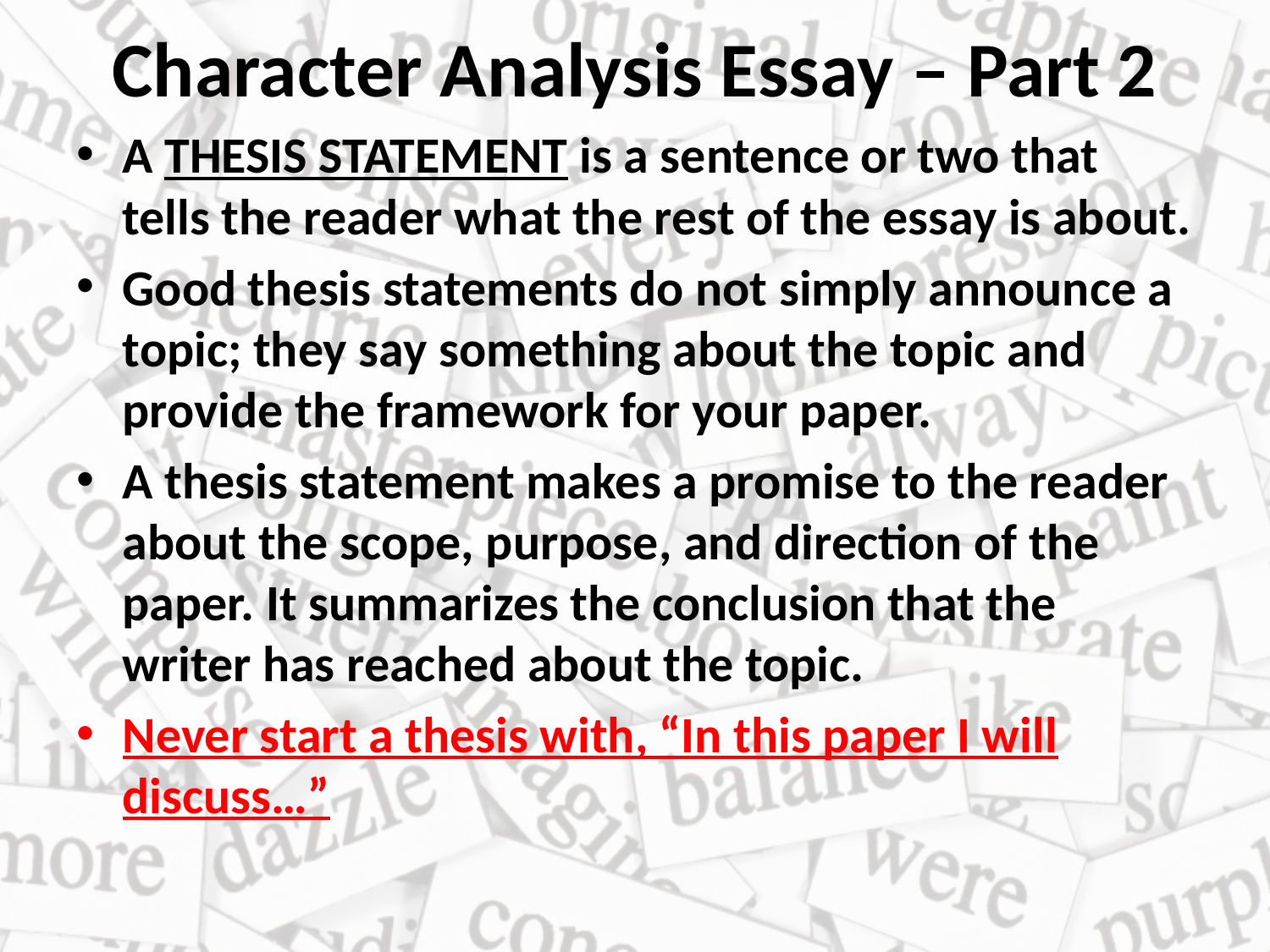

# Character Analysis Essay – Part 2
A THESIS STATEMENT is a sentence or two that tells the reader what the rest of the essay is about.
Good thesis statements do not simply announce a topic; they say something about the topic and provide the framework for your paper.
A thesis statement makes a promise to the reader about the scope, purpose, and direction of the paper. It summarizes the conclusion that the writer has reached about the topic.
Never start a thesis with, “In this paper I will discuss…”